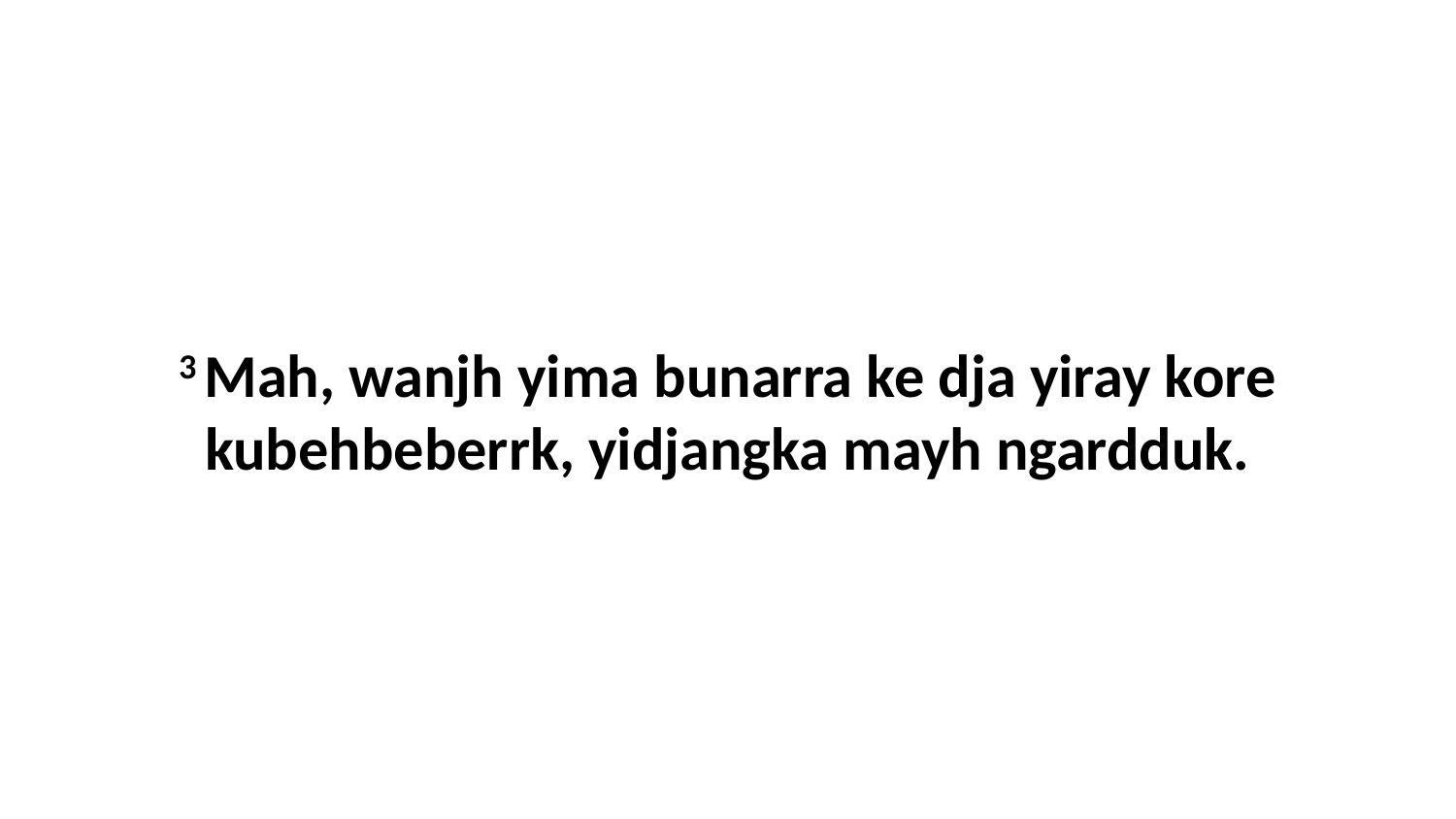

3 Mah, wanjh yima bunarra ke dja yiray kore kubehbeberrk, yidjangka mayh ngardduk.